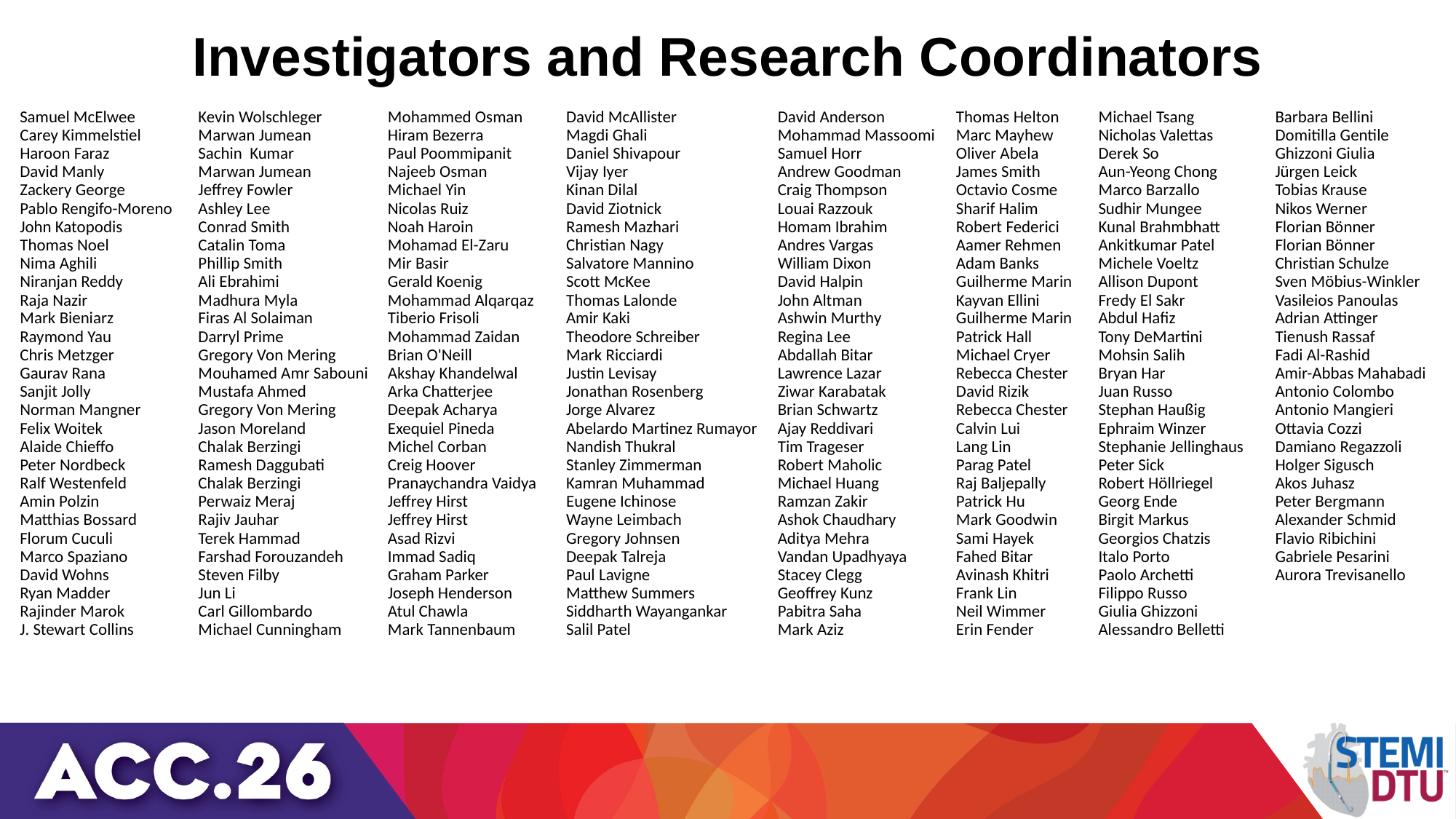

# Investigators and Research Coordinators
| Samuel McElwee |
| --- |
| Carey Kimmelstiel |
| Haroon Faraz |
| David Manly |
| Zackery George |
| Pablo Rengifo-Moreno |
| John Katopodis |
| Thomas Noel |
| Nima Aghili |
| Niranjan Reddy |
| Raja Nazir |
| Mark Bieniarz |
| Raymond Yau |
| Chris Metzger |
| Gaurav Rana |
| Sanjit Jolly |
| Norman Mangner |
| Felix Woitek |
| Alaide Chieffo |
| Peter Nordbeck |
| Ralf Westenfeld |
| Amin Polzin |
| Matthias Bossard |
| Florum Cuculi |
| Marco Spaziano |
| David Wohns |
| Ryan Madder |
| Rajinder Marok |
| J. Stewart Collins |
| Kevin Wolschleger |
| --- |
| Marwan Jumean |
| Sachin Kumar |
| Marwan Jumean |
| Jeffrey Fowler |
| Ashley Lee |
| Conrad Smith |
| Catalin Toma |
| Phillip Smith |
| Ali Ebrahimi |
| Madhura Myla |
| Firas Al Solaiman |
| Darryl Prime |
| Gregory Von Mering |
| Mouhamed Amr Sabouni |
| Mustafa Ahmed |
| Gregory Von Mering |
| Jason Moreland |
| Chalak Berzingi |
| Ramesh Daggubati |
| Chalak Berzingi |
| Perwaiz Meraj |
| Rajiv Jauhar |
| Terek Hammad |
| Farshad Forouzandeh |
| Steven Filby |
| Jun Li |
| Carl Gillombardo |
| Michael Cunningham |
| Mohammed Osman |
| --- |
| Hiram Bezerra |
| Paul Poommipanit |
| Najeeb Osman |
| Michael Yin |
| Nicolas Ruiz |
| Noah Haroin |
| Mohamad El-Zaru |
| Mir Basir |
| Gerald Koenig |
| Mohammad Alqarqaz |
| Tiberio Frisoli |
| Mohammad Zaidan |
| Brian O'Neill |
| Akshay Khandelwal |
| Arka Chatterjee |
| Deepak Acharya |
| Exequiel Pineda |
| Michel Corban |
| Creig Hoover |
| Pranaychandra Vaidya |
| Jeffrey Hirst |
| Jeffrey Hirst |
| Asad Rizvi |
| Immad Sadiq |
| Graham Parker |
| Joseph Henderson |
| Atul Chawla |
| Mark Tannenbaum |
| David McAllister |
| --- |
| Magdi Ghali |
| Daniel Shivapour |
| Vijay Iyer |
| Kinan Dilal |
| David Ziotnick |
| Ramesh Mazhari |
| Christian Nagy |
| Salvatore Mannino |
| Scott McKee |
| Thomas Lalonde |
| Amir Kaki |
| Theodore Schreiber |
| Mark Ricciardi |
| Justin Levisay |
| Jonathan Rosenberg |
| Jorge Alvarez |
| Abelardo Martinez Rumayor |
| Nandish Thukral |
| Stanley Zimmerman |
| Kamran Muhammad |
| Eugene Ichinose |
| Wayne Leimbach |
| Gregory Johnsen |
| Deepak Talreja |
| Paul Lavigne |
| Matthew Summers |
| Siddharth Wayangankar |
| Salil Patel |
| David Anderson |
| --- |
| Mohammad Massoomi |
| Samuel Horr |
| Andrew Goodman |
| Craig Thompson |
| Louai Razzouk |
| Homam Ibrahim |
| Andres Vargas |
| William Dixon |
| David Halpin |
| John Altman |
| Ashwin Murthy |
| Regina Lee |
| Abdallah Bitar |
| Lawrence Lazar |
| Ziwar Karabatak |
| Brian Schwartz |
| Ajay Reddivari |
| Tim Trageser |
| Robert Maholic |
| Michael Huang |
| Ramzan Zakir |
| Ashok Chaudhary |
| Aditya Mehra |
| Vandan Upadhyaya |
| Stacey Clegg |
| Geoffrey Kunz |
| Pabitra Saha |
| Mark Aziz |
| Thomas Helton |
| --- |
| Marc Mayhew |
| Oliver Abela |
| James Smith |
| Octavio Cosme |
| Sharif Halim |
| Robert Federici |
| Aamer Rehmen |
| Adam Banks |
| Guilherme Marin |
| Kayvan Ellini |
| Guilherme Marin |
| Patrick Hall |
| Michael Cryer |
| Rebecca Chester |
| David Rizik |
| Rebecca Chester |
| Calvin Lui |
| Lang Lin |
| Parag Patel |
| Raj Baljepally |
| Patrick Hu |
| Mark Goodwin |
| Sami Hayek |
| Fahed Bitar |
| Avinash Khitri |
| Frank Lin |
| Neil Wimmer |
| Erin Fender |
| Michael Tsang |
| --- |
| Nicholas Valettas |
| Derek So |
| Aun-Yeong Chong |
| Marco Barzallo |
| Sudhir Mungee |
| Kunal Brahmbhatt |
| Ankitkumar Patel |
| Michele Voeltz |
| Allison Dupont |
| Fredy El Sakr |
| Abdul Hafiz |
| Tony DeMartini |
| Mohsin Salih |
| Bryan Har |
| Juan Russo |
| Stephan Haußig |
| Ephraim Winzer |
| Stephanie Jellinghaus |
| Peter Sick |
| Robert Höllriegel |
| Georg Ende |
| Birgit Markus |
| Georgios Chatzis |
| Italo Porto |
| Paolo Archetti |
| Filippo Russo |
| Giulia Ghizzoni |
| Alessandro Belletti |
| Barbara Bellini |
| --- |
| Domitilla Gentile |
| Ghizzoni Giulia |
| Jürgen Leick |
| Tobias Krause |
| Nikos Werner |
| Florian Bönner |
| Florian Bönner |
| Christian Schulze |
| Sven Möbius-Winkler |
| Vasileios Panoulas |
| Adrian Attinger |
| Tienush Rassaf |
| Fadi Al-Rashid |
| Amir-Abbas Mahabadi |
| Antonio Colombo |
| Antonio Mangieri |
| Ottavia Cozzi |
| Damiano Regazzoli |
| Holger Sigusch |
| Akos Juhasz |
| Peter Bergmann |
| Alexander Schmid |
| Flavio Ribichini |
| Gabriele Pesarini |
| Aurora Trevisanello |